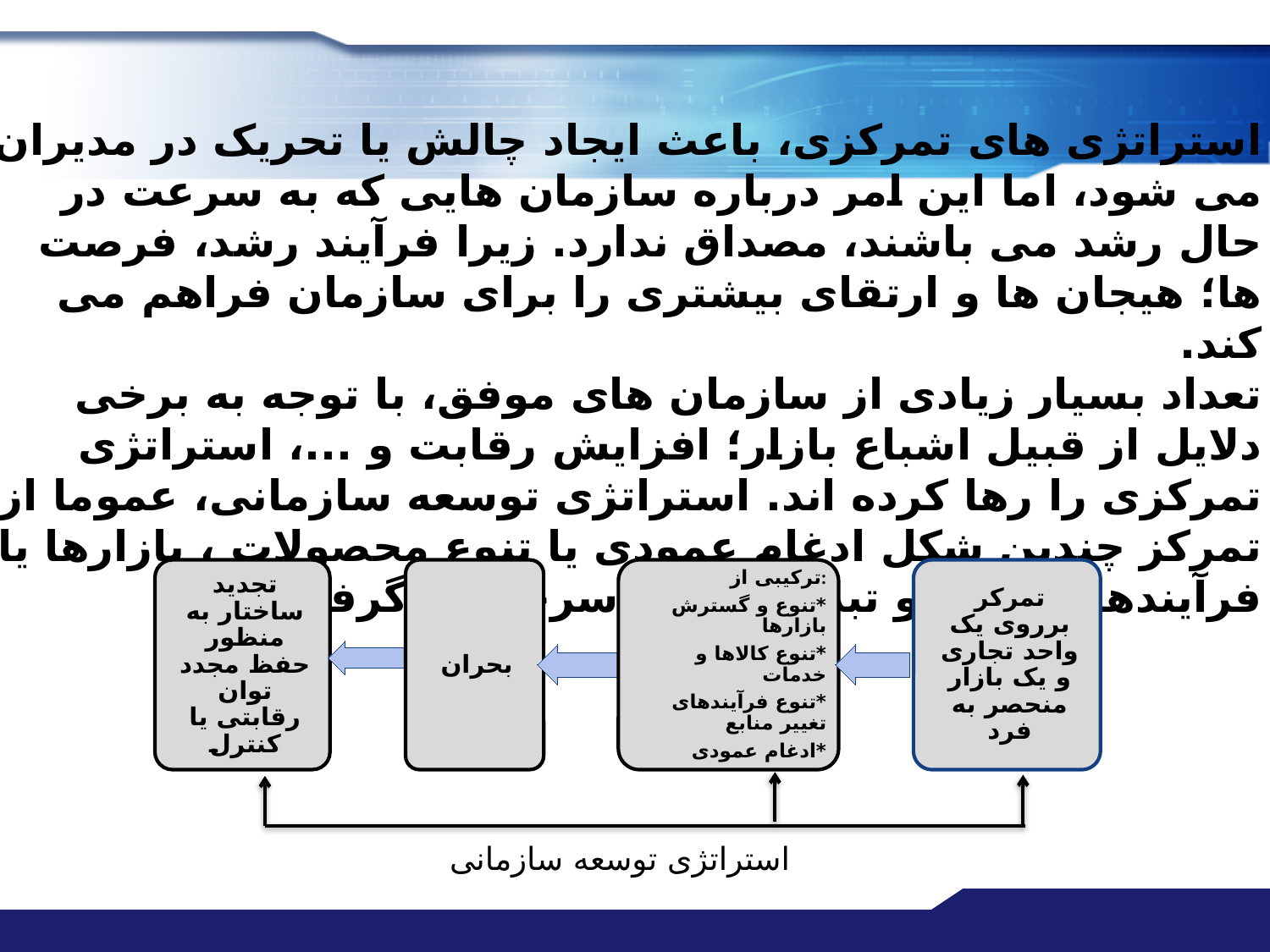

# استراتژی های تمرکزی، باعث ایجاد چالش یا تحریک در مدیران می شود، اما این امر درباره سازمان هایی که به سرعت در حال رشد می باشند، مصداق ندارد. زیرا فرآیند رشد، فرصت ها؛ هیجان ها و ارتقای بیشتری را برای سازمان فراهم می کند. تعداد بسیار زیادی از سازمان های موفق، با توجه به برخی دلایل از قبیل اشباع بازار؛ افزایش رقابت و ...، استراتژی تمرکزی را رها کرده اند. استراتژی توسعه سازمانی، عموما از تمرکز چندین شکل ادغام عمودی یا تنوع محصولات ، بازارها یا فرآیندهای تغییر و تبدیل منابع، سرچشمه گرفته است.
تجدید ساختار به منظور حفظ مجدد توان رقابتی یا کنترل

بحران

ترکیبی از:
*تنوع و گسترش بازارها
*تنوع کالاها و خدمات
*تنوع فرآیندهای تغییر منابع
*ادغام عمودی

تمرکر برروی یک واحد تجاری و یک بازار منحصر به فرد
استراتژی توسعه سازمانی